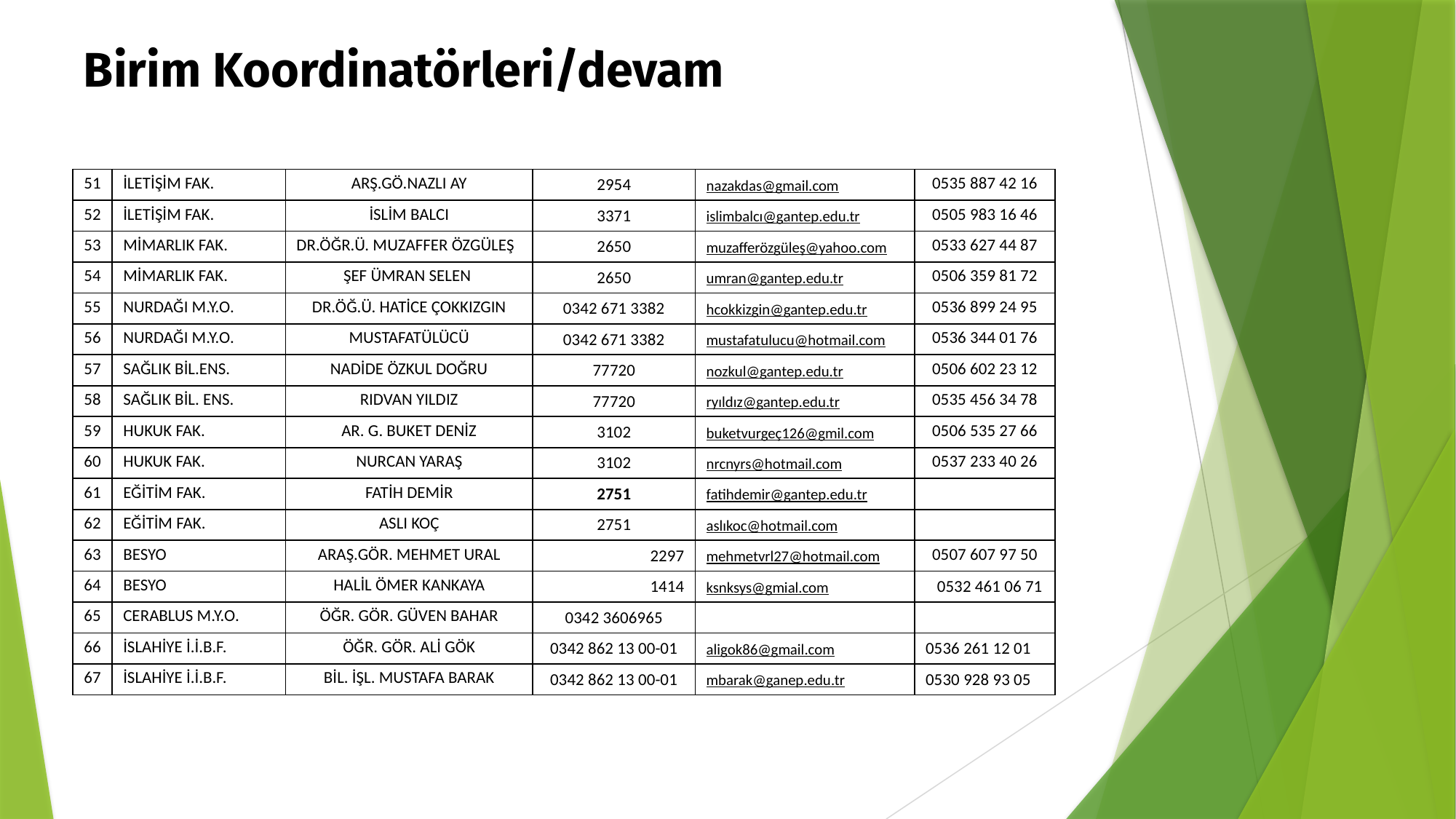

# Birim Koordinatörleri/devam
| 51 | İLETİŞİM FAK. | ARŞ.GÖ.NAZLI AY | 2954 | nazakdas@gmail.com | 0535 887 42 16 |
| --- | --- | --- | --- | --- | --- |
| 52 | İLETİŞİM FAK. | İSLİM BALCI | 3371 | islimbalcı@gantep.edu.tr | 0505 983 16 46 |
| 53 | MİMARLIK FAK. | DR.ÖĞR.Ü. MUZAFFER ÖZGÜLEŞ | 2650 | muzafferözgüleş@yahoo.com | 0533 627 44 87 |
| 54 | MİMARLIK FAK. | ŞEF ÜMRAN SELEN | 2650 | umran@gantep.edu.tr | 0506 359 81 72 |
| 55 | NURDAĞI M.Y.O. | DR.ÖĞ.Ü. HATİCE ÇOKKIZGIN | 0342 671 3382 | hcokkizgin@gantep.edu.tr | 0536 899 24 95 |
| 56 | NURDAĞI M.Y.O. | MUSTAFATÜLÜCÜ | 0342 671 3382 | mustafatulucu@hotmail.com | 0536 344 01 76 |
| 57 | SAĞLIK BİL.ENS. | NADİDE ÖZKUL DOĞRU | 77720 | nozkul@gantep.edu.tr | 0506 602 23 12 |
| 58 | SAĞLIK BİL. ENS. | RIDVAN YILDIZ | 77720 | ryıldız@gantep.edu.tr | 0535 456 34 78 |
| 59 | HUKUK FAK. | AR. G. BUKET DENİZ | 3102 | buketvurgeç126@gmil.com | 0506 535 27 66 |
| 60 | HUKUK FAK. | NURCAN YARAŞ | 3102 | nrcnyrs@hotmail.com | 0537 233 40 26 |
| 61 | EĞİTİM FAK. | FATİH DEMİR | 2751 | fatihdemir@gantep.edu.tr |  |
| 62 | EĞİTİM FAK. | ASLI KOÇ | 2751 | aslıkoc@hotmail.com |  |
| 63 | BESYO | ARAŞ.GÖR. MEHMET URAL | 2297 | mehmetvrl27@hotmail.com | 0507 607 97 50 |
| 64 | BESYO | HALİL ÖMER KANKAYA | 1414 | ksnksys@gmial.com | 0532 461 06 71 |
| 65 | CERABLUS M.Y.O. | ÖĞR. GÖR. GÜVEN BAHAR | 0342 3606965 |  |  |
| 66 | İSLAHİYE İ.İ.B.F. | ÖĞR. GÖR. ALİ GÖK | 0342 862 13 00-01 | aligok86@gmail.com | 0536 261 12 01 |
| 67 | İSLAHİYE İ.İ.B.F. | BİL. İŞL. MUSTAFA BARAK | 0342 862 13 00-01 | mbarak@ganep.edu.tr | 0530 928 93 05 |